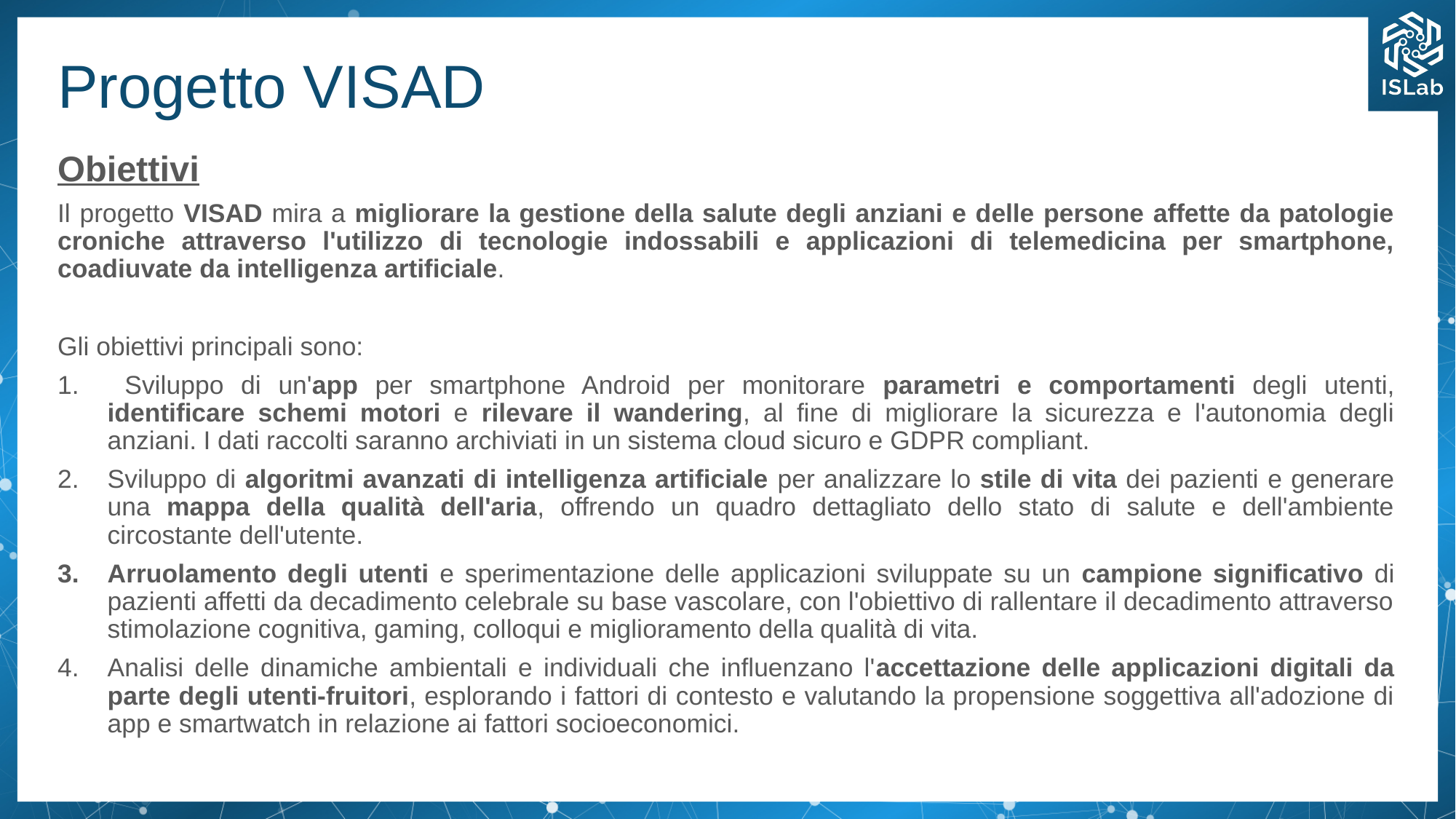

# Progetto VISAD
Obiettivi
Il progetto VISAD mira a migliorare la gestione della salute degli anziani e delle persone affette da patologie croniche attraverso l'utilizzo di tecnologie indossabili e applicazioni di telemedicina per smartphone, coadiuvate da intelligenza artificiale.

Gli obiettivi principali sono:
 Sviluppo di un'app per smartphone Android per monitorare parametri e comportamenti degli utenti, identificare schemi motori e rilevare il wandering, al fine di migliorare la sicurezza e l'autonomia degli anziani. I dati raccolti saranno archiviati in un sistema cloud sicuro e GDPR compliant.
Sviluppo di algoritmi avanzati di intelligenza artificiale per analizzare lo stile di vita dei pazienti e generare una mappa della qualità dell'aria, offrendo un quadro dettagliato dello stato di salute e dell'ambiente circostante dell'utente.
Arruolamento degli utenti e sperimentazione delle applicazioni sviluppate su un campione significativo di pazienti affetti da decadimento celebrale su base vascolare, con l'obiettivo di rallentare il decadimento attraverso stimolazione cognitiva, gaming, colloqui e miglioramento della qualità di vita.
Analisi delle dinamiche ambientali e individuali che influenzano l'accettazione delle applicazioni digitali da parte degli utenti-fruitori, esplorando i fattori di contesto e valutando la propensione soggettiva all'adozione di app e smartwatch in relazione ai fattori socioeconomici.